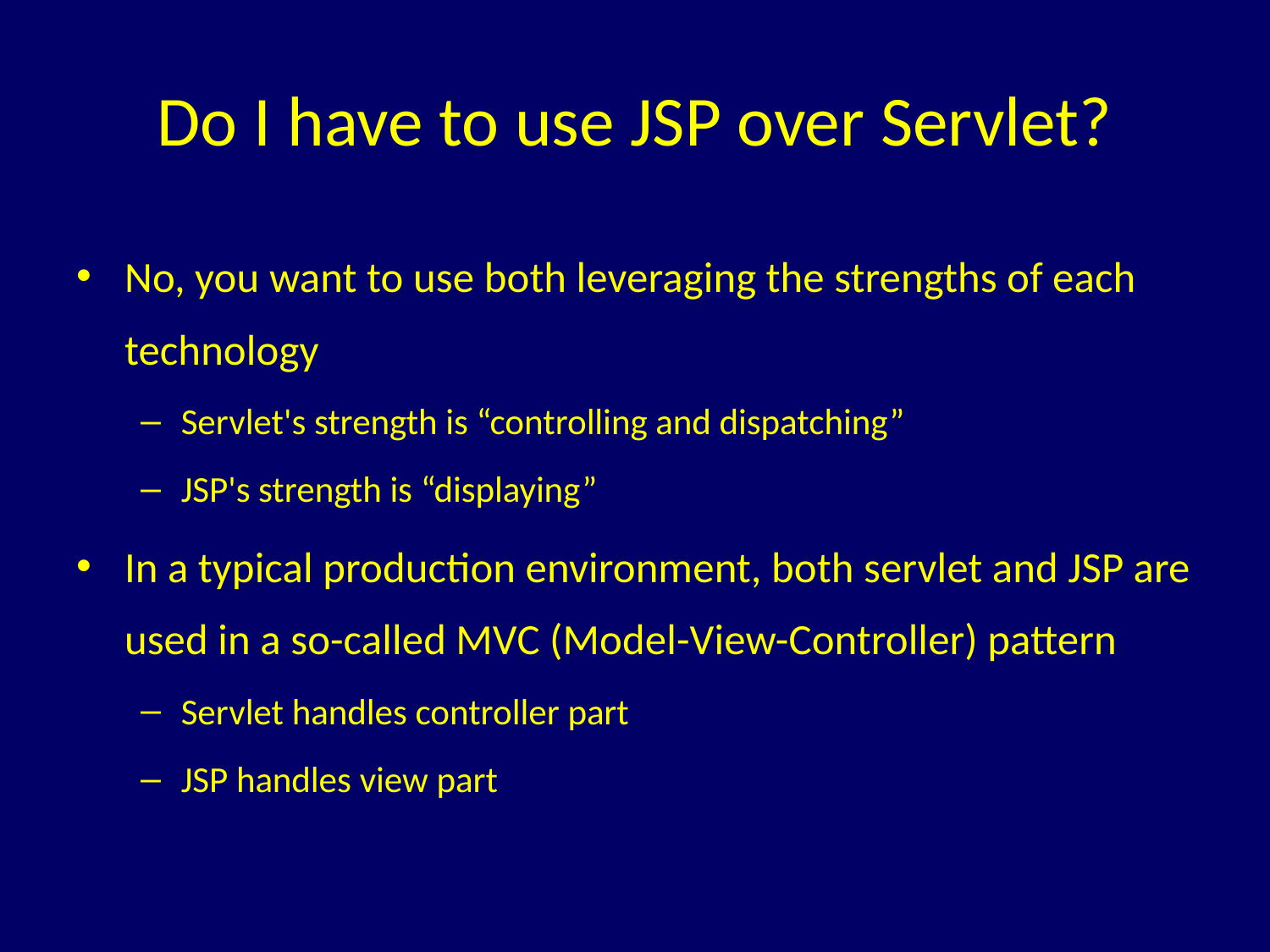

# Do I have to use JSP over Servlet?
No, you want to use both leveraging the strengths of each technology
Servlet's strength is “controlling and dispatching”
JSP's strength is “displaying”
In a typical production environment, both servlet and JSP are used in a so-called MVC (Model-View-Controller) pattern
Servlet handles controller part
JSP handles view part